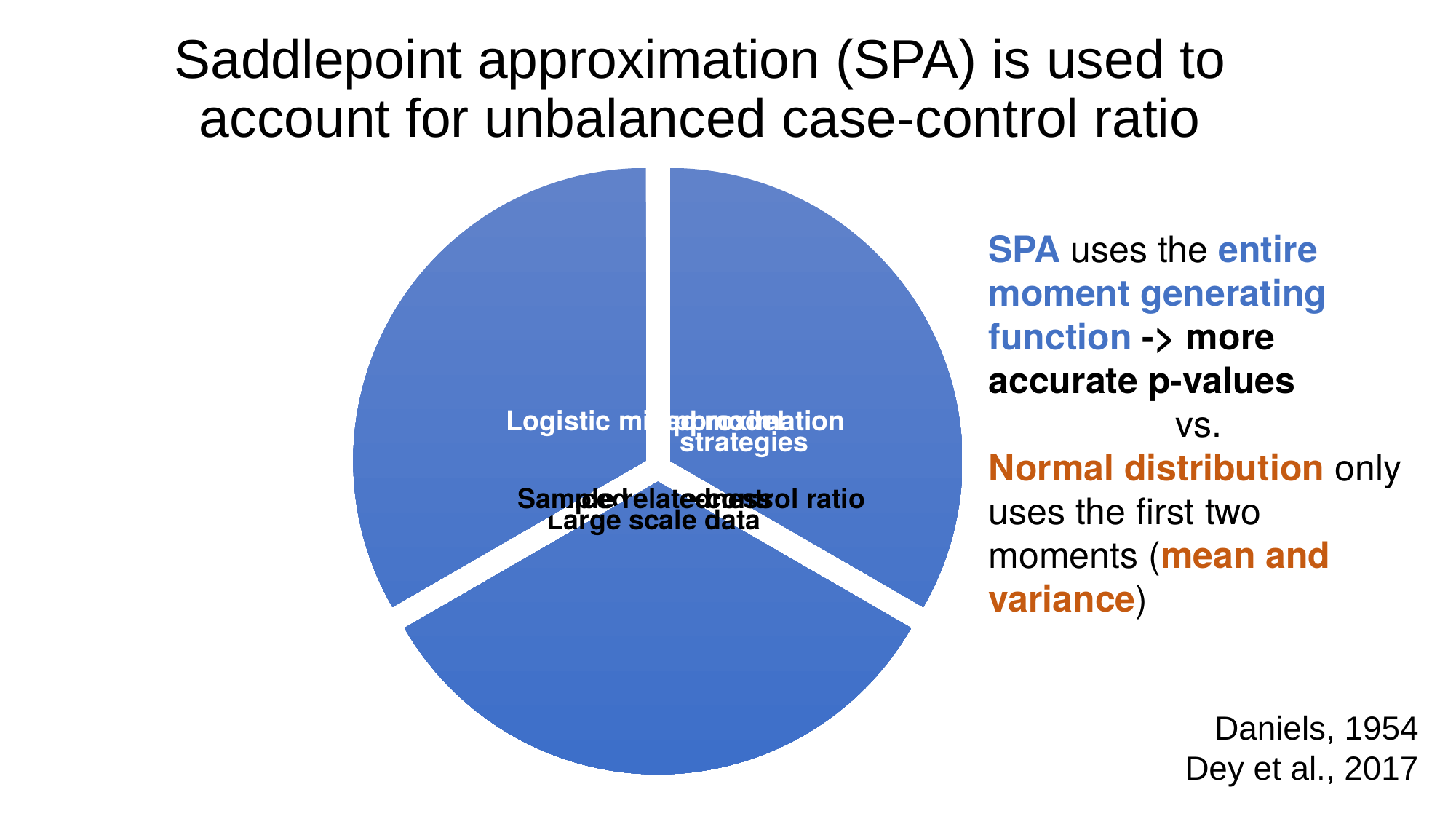

# Saddlepoint approximation (SPA) is used to account for unbalanced case-control ratio
Saddlepoint approximation

Unbalanced case-control ratio
Optimization strategies

Large scale data
Logistic mixed model

Sample relatedness
SPA uses the entire moment generating function -> more accurate p-values
vs.
Normal distribution only uses the first two moments (mean and variance)

Daniels, 1954
Dey et al., 2017